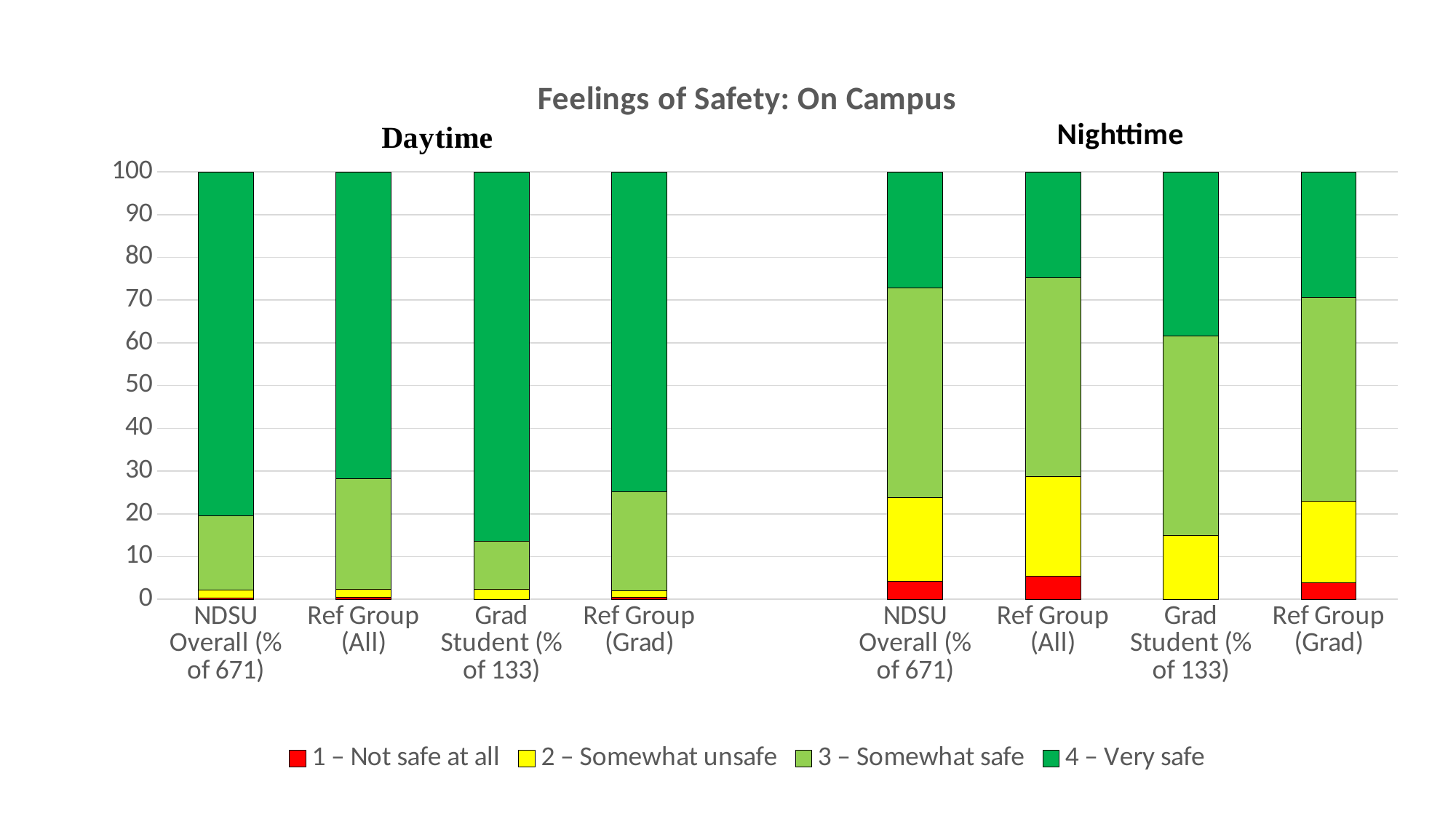

### Chart: Feelings of Safety: On Campus

| Category | 1 – Not safe at all | 2 – Somewhat unsafe | 3 – Somewhat safe | 4 – Very safe |
|---|---|---|---|---|
| NDSU Overall (% of 671) | 0.3 | 1.8 | 17.4 | 80.5 |
| Ref Group (All) | 0.5 | 1.8 | 26.0 | 71.7 |
| Grad Student (% of 133) | 0.0 | 2.3 | 11.3 | 86.5 |
| Ref Group (Grad) | 0.4 | 1.6 | 23.1 | 75.0 |
|  | None | None | None | None |
| NDSU Overall (% of 671) | 4.2 | 19.6 | 49.0 | 27.2 |
| Ref Group (All) | 5.4 | 23.4 | 46.4 | 24.9 |
| Grad Student (% of 133) | 0.0 | 15.0 | 46.6 | 38.3 |
| Ref Group (Grad) | 3.8 | 19.1 | 47.7 | 29.4 |